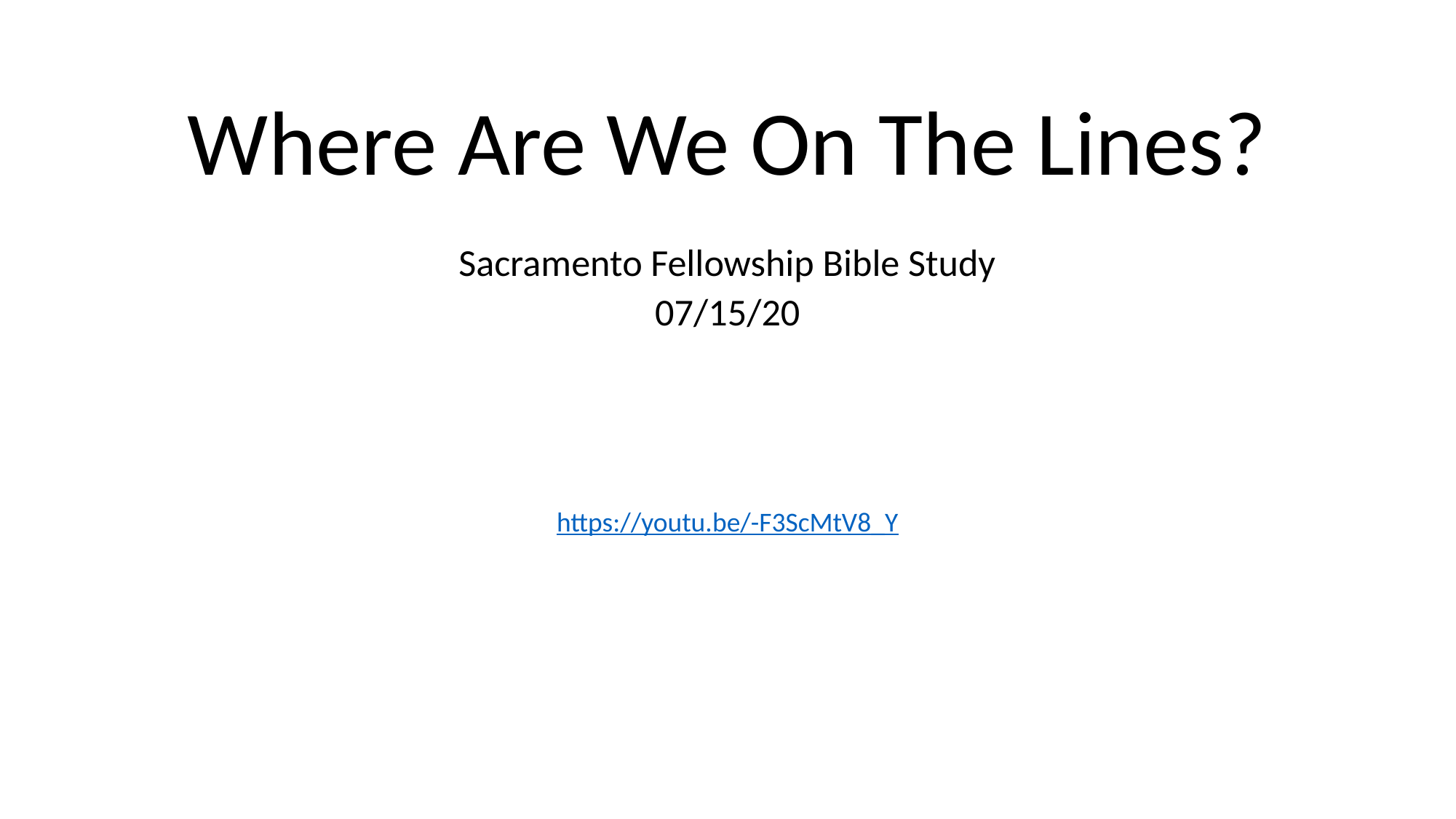

# Where Are We On The Lines?
Sacramento Fellowship Bible Study
07/15/20
https://youtu.be/-F3ScMtV8_Y